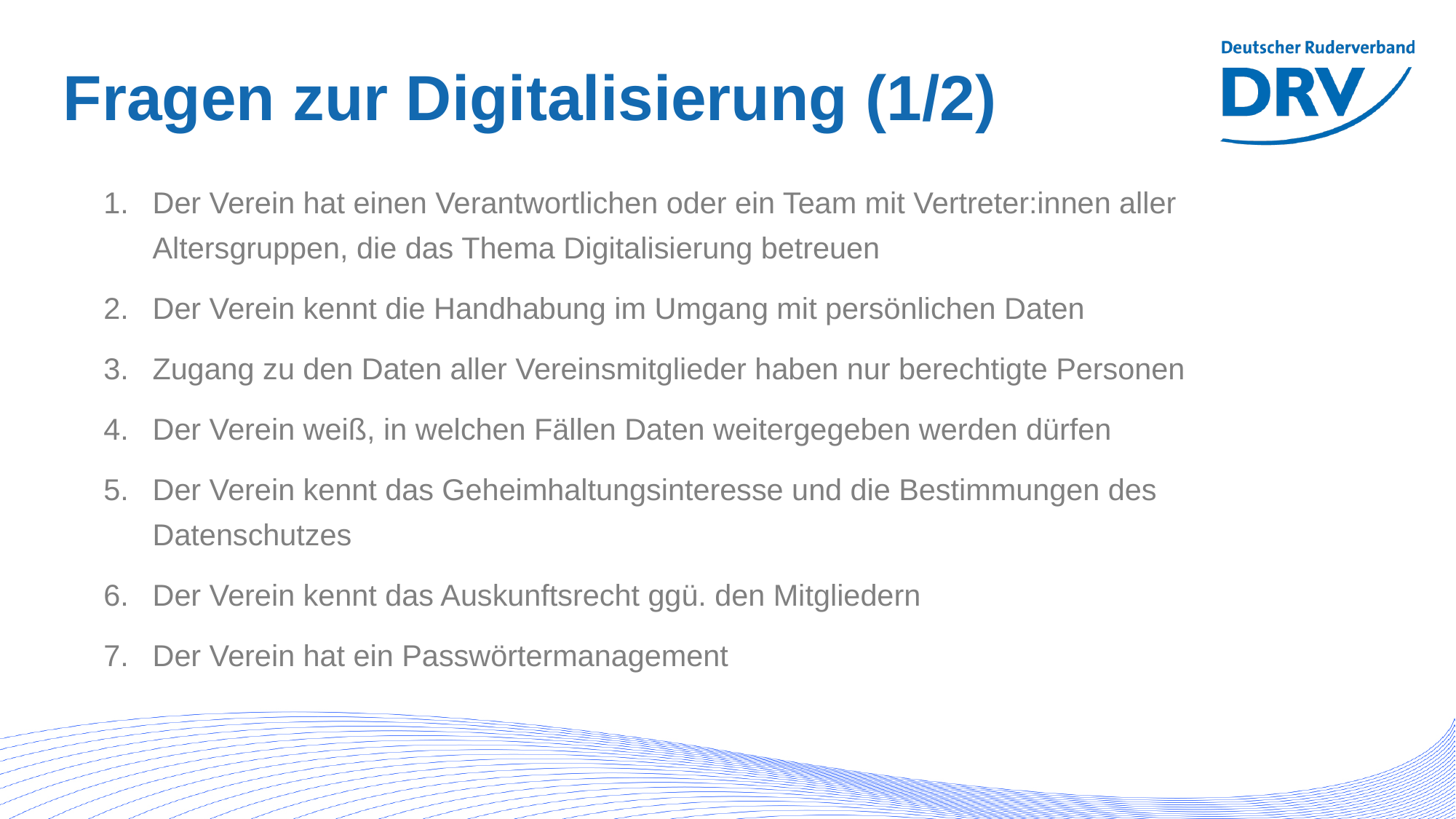

# Fragen zur Digitalisierung (1/2)
Der Verein hat einen Verantwortlichen oder ein Team mit Vertreter:innen aller Altersgruppen, die das Thema Digitalisierung betreuen
Der Verein kennt die Handhabung im Umgang mit persönlichen Daten
Zugang zu den Daten aller Vereinsmitglieder haben nur berechtigte Personen
Der Verein weiß, in welchen Fällen Daten weitergegeben werden dürfen
Der Verein kennt das Geheimhaltungsinteresse und die Bestimmungen des Datenschutzes
Der Verein kennt das Auskunftsrecht ggü. den Mitgliedern
Der Verein hat ein Passwörtermanagement